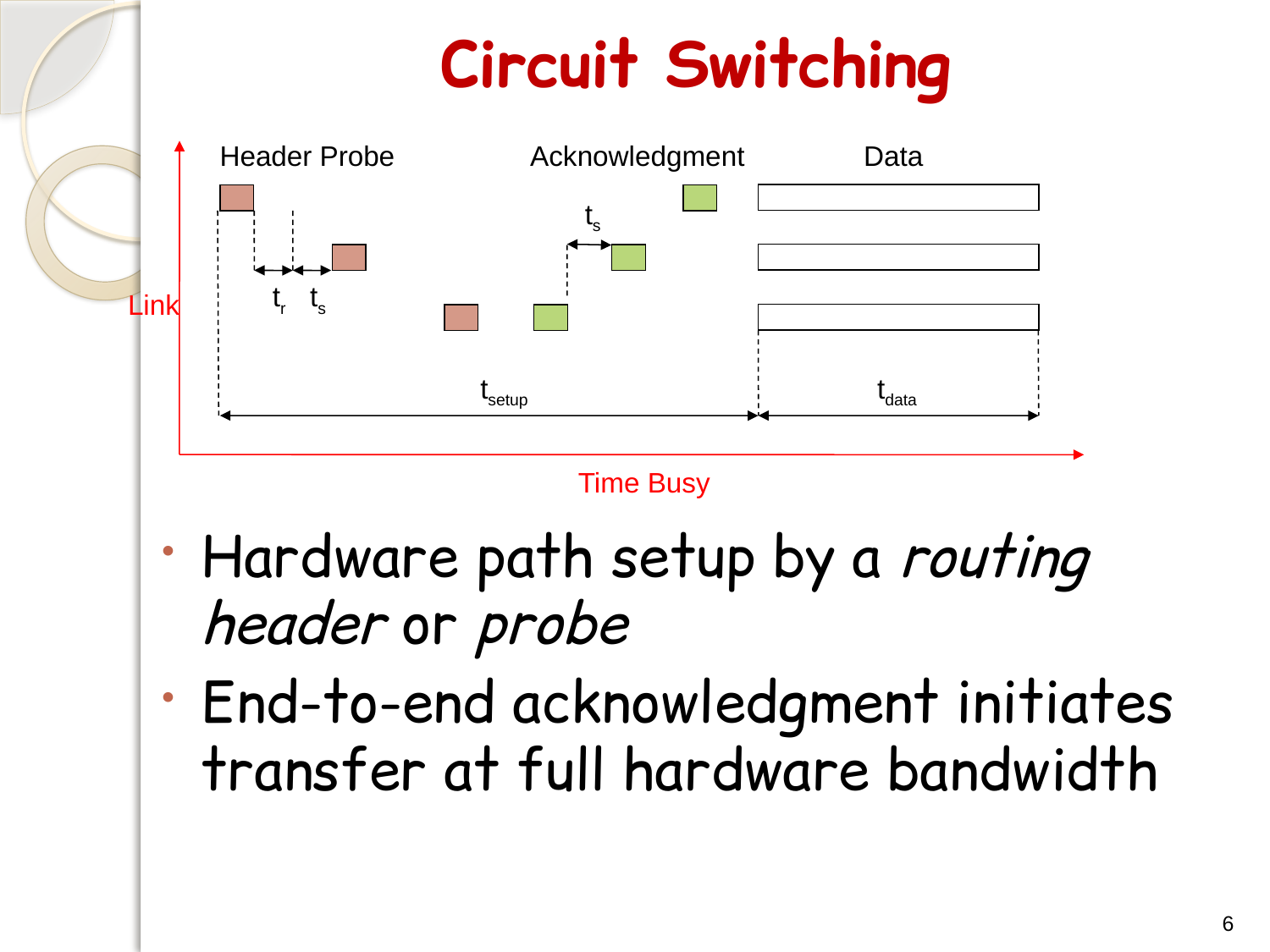

# Circuit Switching
Header Probe
Acknowledgment
Data

ts

tr
ts
Link

tsetup
tdata

Time Busy
Hardware path setup by a routing header or probe
End-to-end acknowledgment initiates transfer at full hardware bandwidth
6